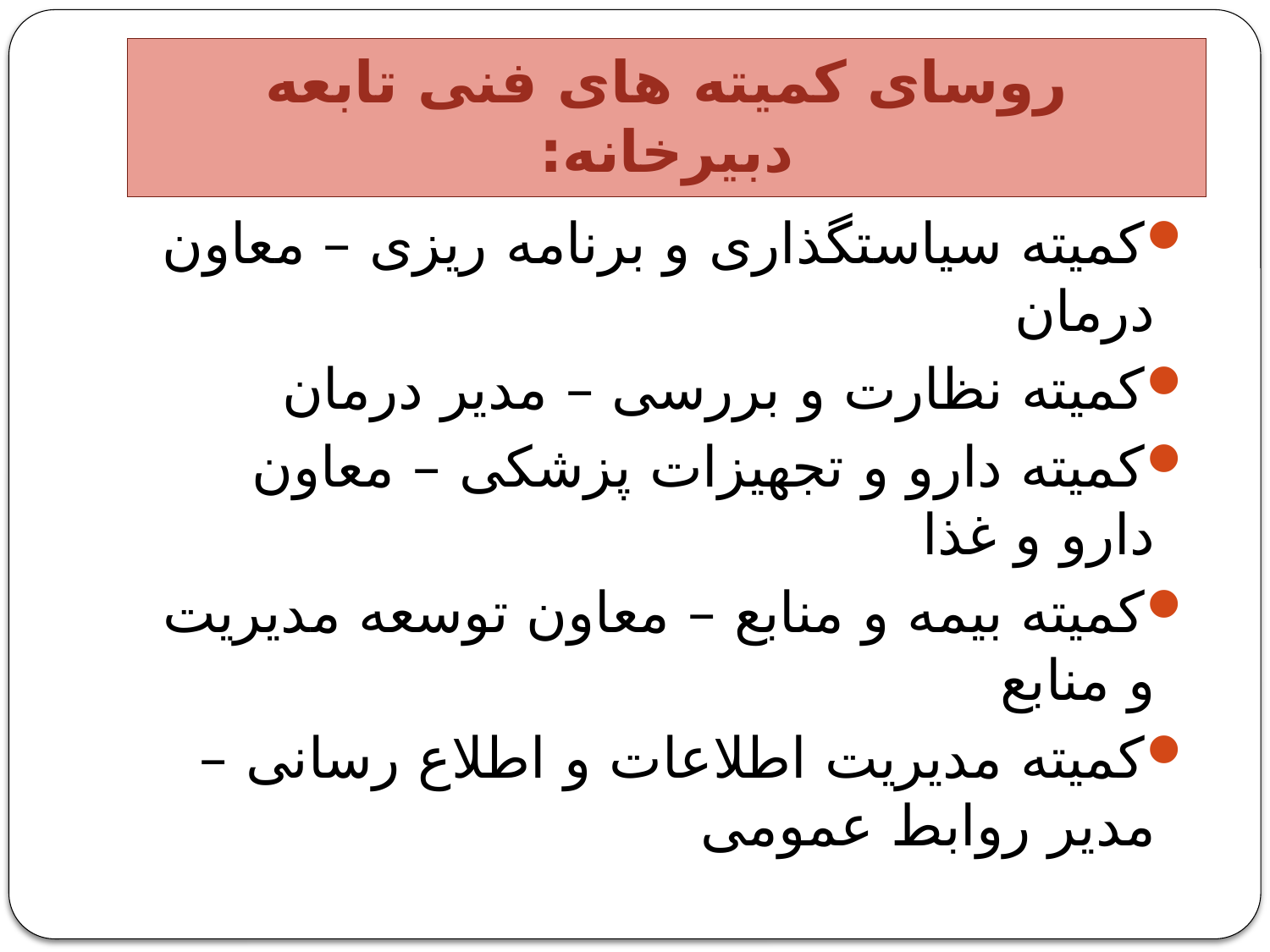

# روسای کمیته های فنی تابعه دبیرخانه:
کمیته سیاستگذاری و برنامه ریزی – معاون درمان
کمیته نظارت و بررسی – مدیر درمان
کمیته دارو و تجهیزات پزشکی – معاون دارو و غذا
کمیته بیمه و منابع – معاون توسعه مدیریت و منابع
کمیته مدیریت اطلاعات و اطلاع رسانی – مدیر روابط عمومی